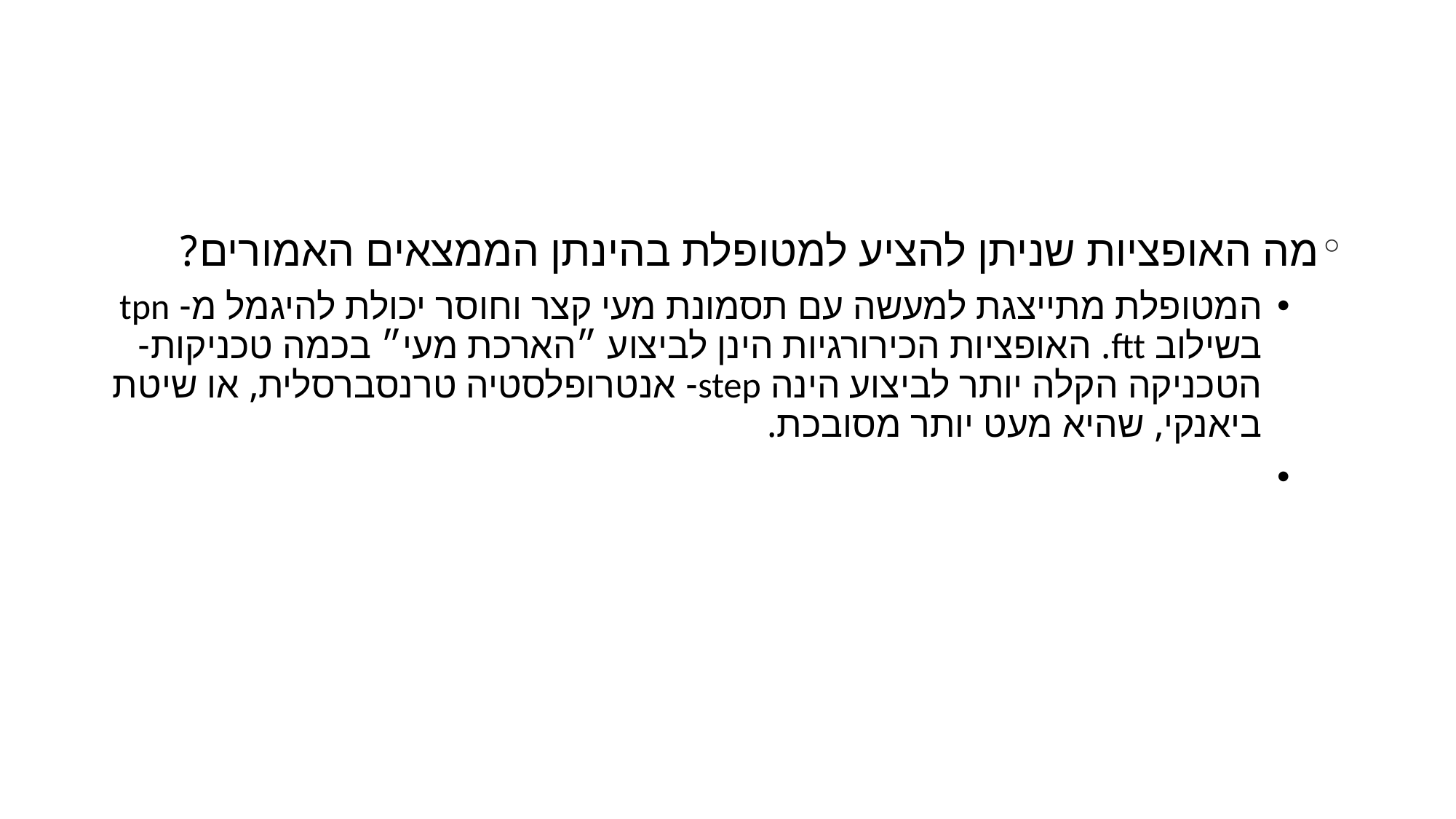

#
מה האופציות שניתן להציע למטופלת בהינתן הממצאים האמורים?
המטופלת מתייצגת למעשה עם תסמונת מעי קצר וחוסר יכולת להיגמל מ- tpn בשילוב ftt. האופציות הכירורגיות הינן לביצוע ״הארכת מעי״ בכמה טכניקות- הטכניקה הקלה יותר לביצוע הינה step- אנטרופלסטיה טרנסברסלית, או שיטת ביאנקי, שהיא מעט יותר מסובכת.